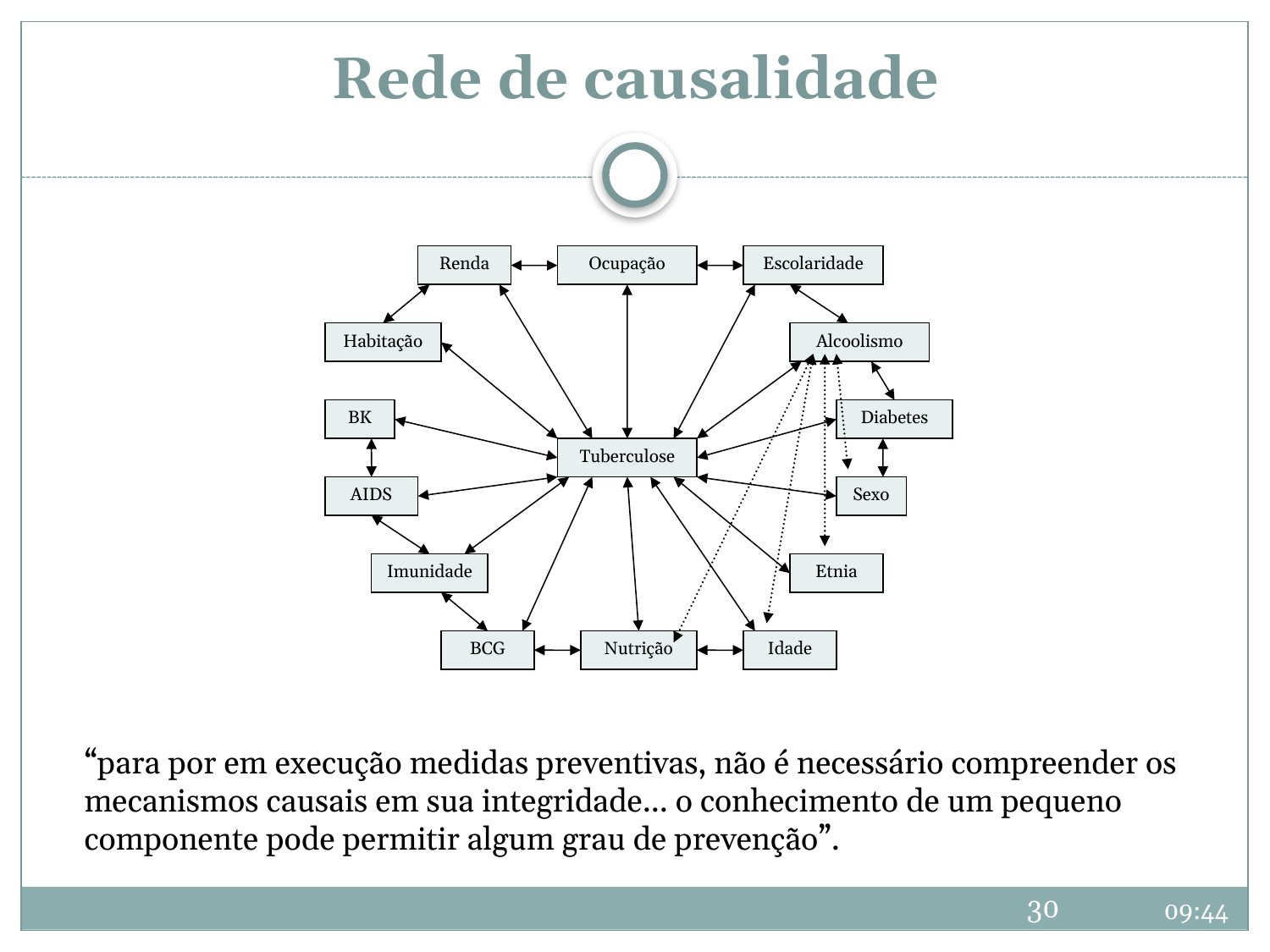

# Rede de causalidade
Renda
Ocupação
Escolaridade

Habitação
Alcoolismo

BK
Diabetes

Tuberculose

AIDS

Sexo

Imunidade
Etnia

BCG
Nutrição
Idade

“para por em execução medidas preventivas, não é necessário compreender os mecanismos causais em sua integridade... o conhecimento de um pequeno componente pode permitir algum grau de prevenção”.
30
09:44